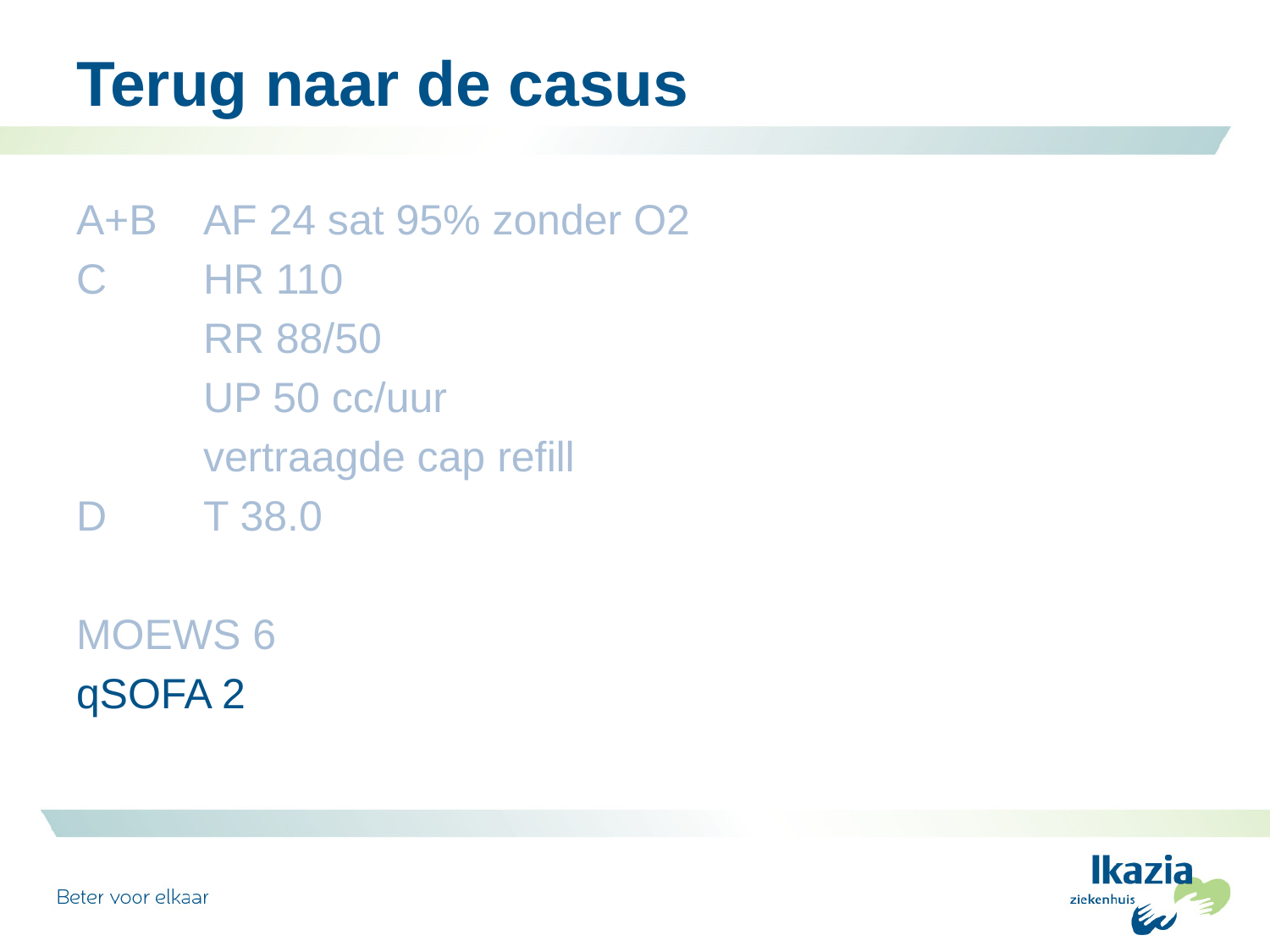

# Terug naar de casus
A+B	AF 24 sat 95% zonder O2
C	HR 110
	RR 88/50
	UP 50 cc/uur
	vertraagde cap refill
D	T 38.0

MOEWS 6
qSOFA 2